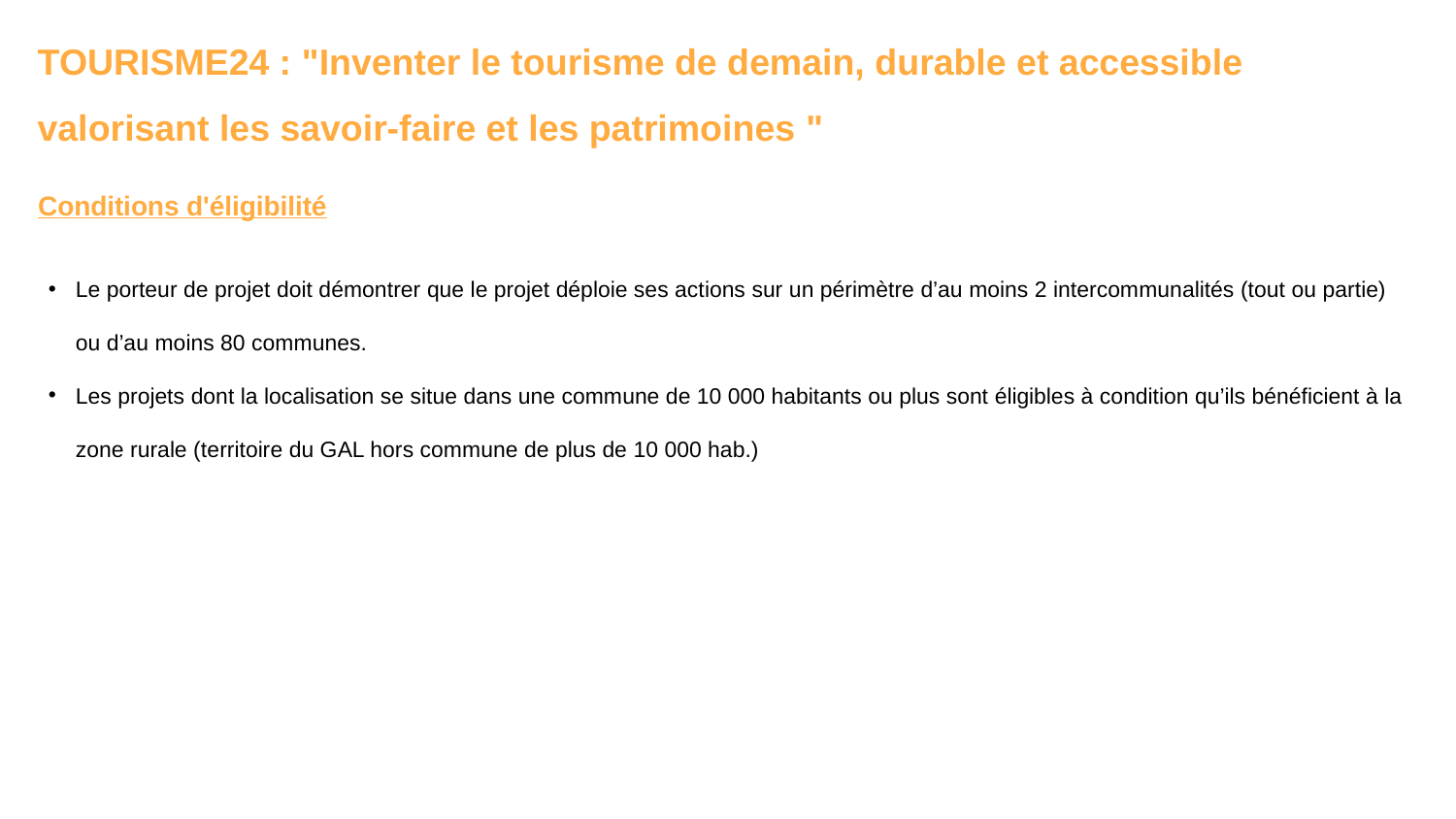

TOURISME24 : "Inventer le tourisme de demain, durable et accessible valorisant les savoir-faire et les patrimoines "
Conditions d'éligibilité
Le porteur de projet doit démontrer que le projet déploie ses actions sur un périmètre d’au moins 2 intercommunalités (tout ou partie) ou d’au moins 80 communes.
Les projets dont la localisation se situe dans une commune de 10 000 habitants ou plus sont éligibles à condition qu’ils bénéficient à la zone rurale (territoire du GAL hors commune de plus de 10 000 hab.)